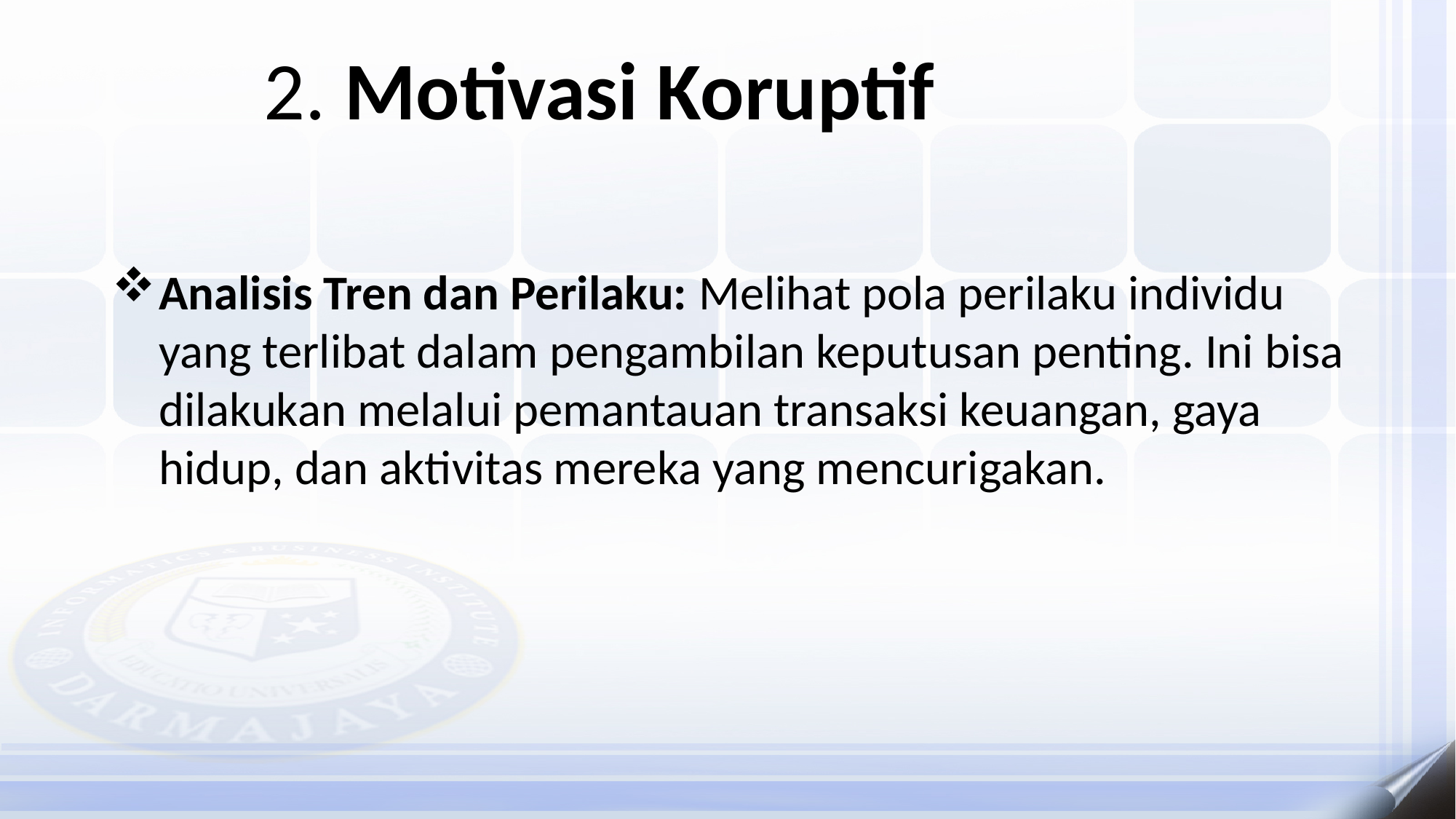

# 2. Motivasi Koruptif

Analisis Tren dan Perilaku: Melihat pola perilaku individu yang terlibat dalam pengambilan keputusan penting. Ini bisa dilakukan melalui pemantauan transaksi keuangan, gaya hidup, dan aktivitas mereka yang mencurigakan.